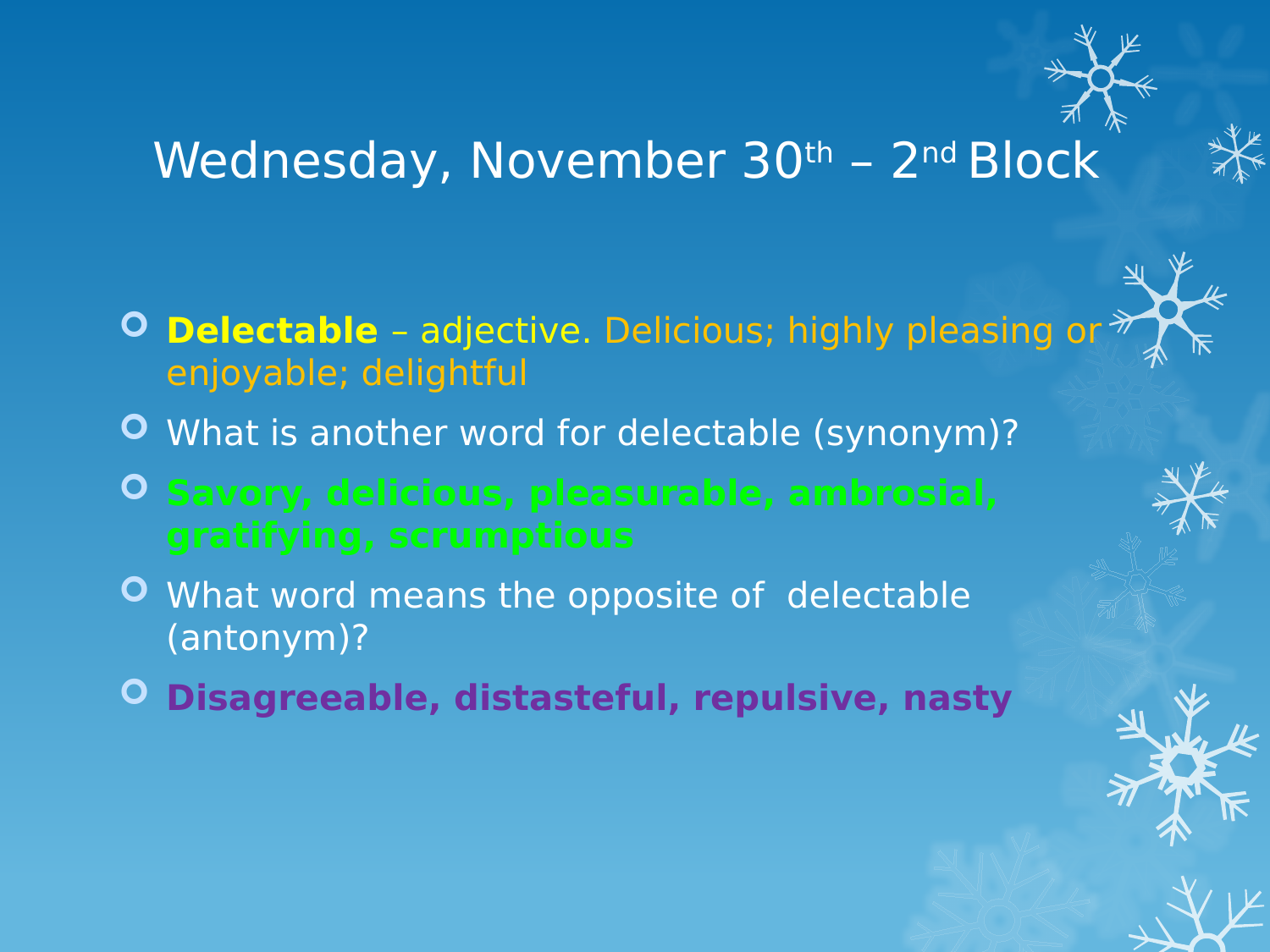

# Wednesday, November 30th – 2nd Block
Delectable – adjective. Delicious; highly pleasing or enjoyable; delightful
What is another word for delectable (synonym)?
Savory, delicious, pleasurable, ambrosial, gratifying, scrumptious
What word means the opposite of  delectable (antonym)?
Disagreeable, distasteful, repulsive, nasty